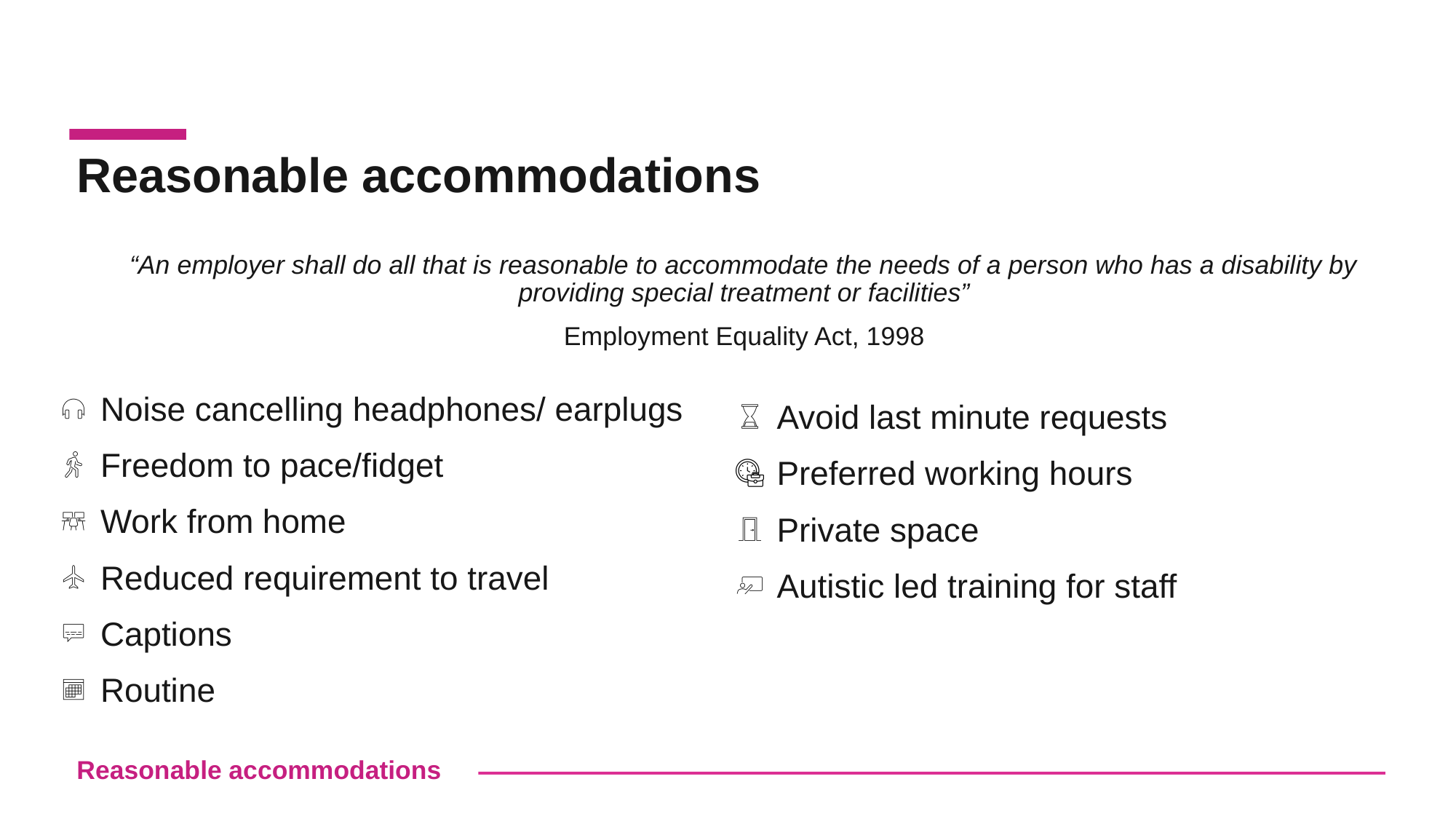

# Reasonable accommodations
“An employer shall do all that is reasonable to accommodate the needs of a person who has a disability by providing special treatment or facilities”
Employment Equality Act, 1998

Noise cancelling headphones/ earplugs
Freedom to pace/fidget
Work from home
Reduced requirement to travel
Captions
Routine
Avoid last minute requests
Preferred working hours
Private space
Autistic led training for staff
Reasonable accommodations